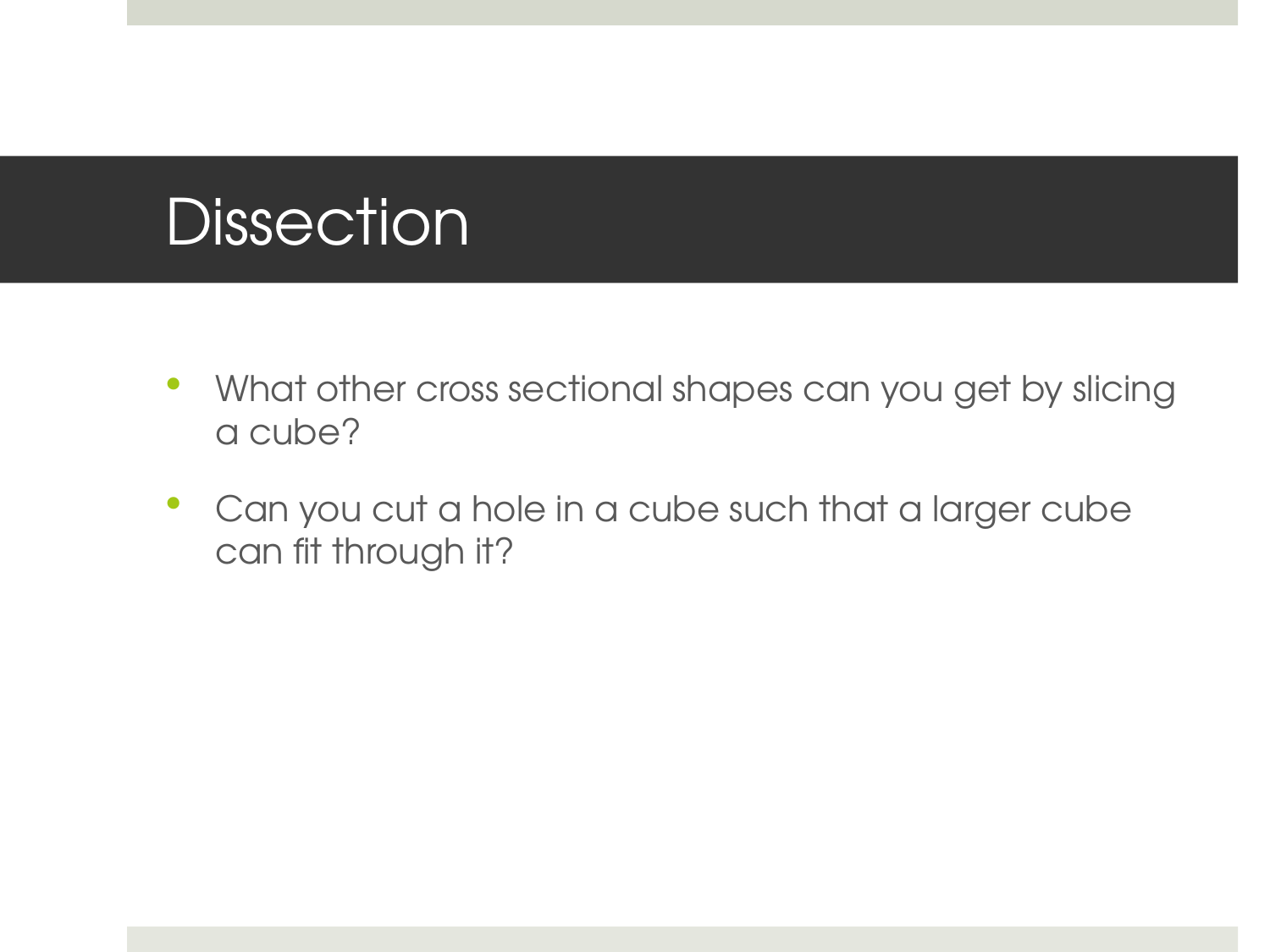

# Dissection
What other cross sectional shapes can you get by slicing a cube?
Can you cut a hole in a cube such that a larger cube can fit through it?